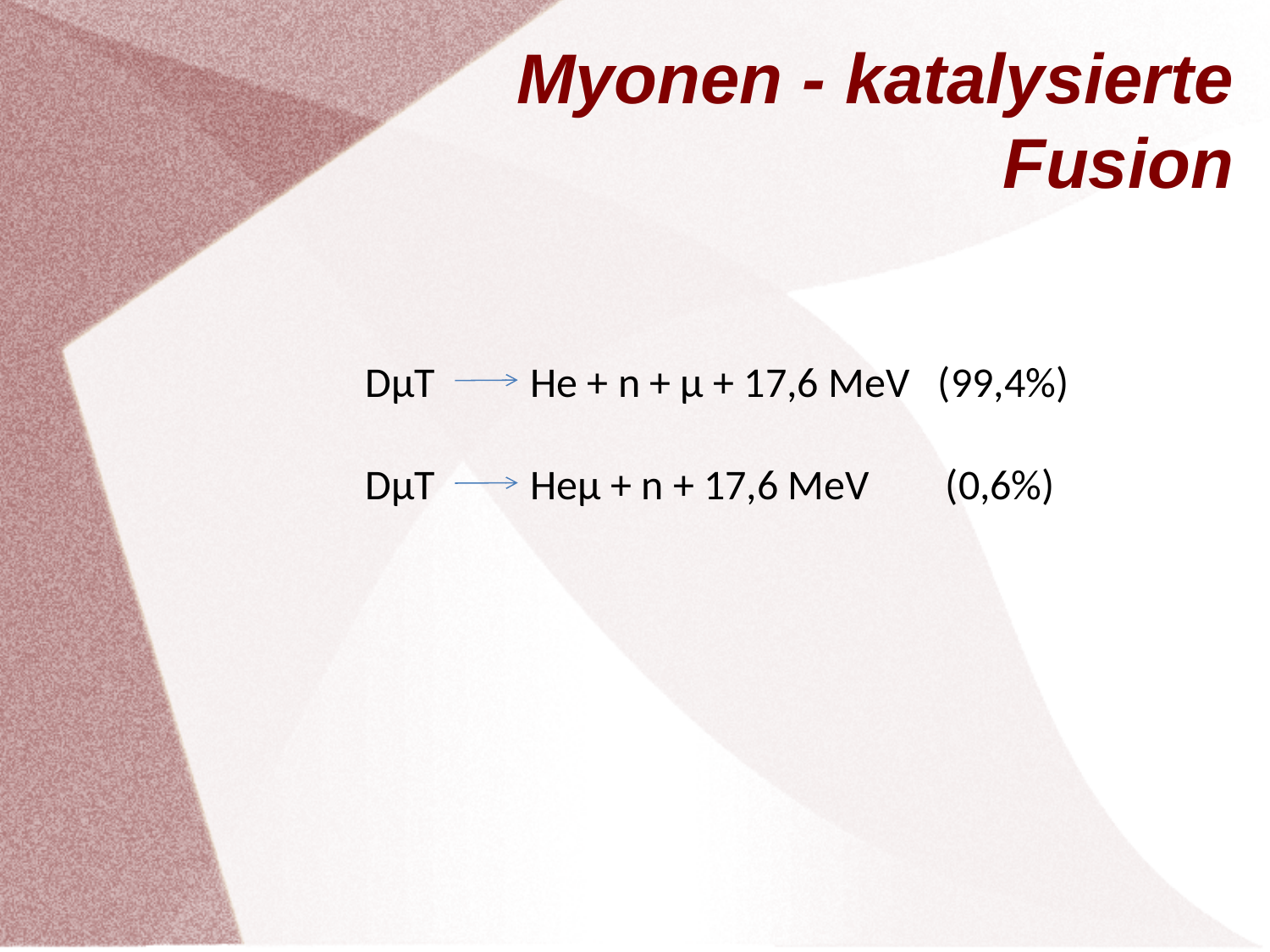

# Myonen - katalysierte Fusion
DμT
He + n + μ + 17,6 MeV   (99,4%)
DμT
Heμ + n + 17,6 MeV        (0,6%)